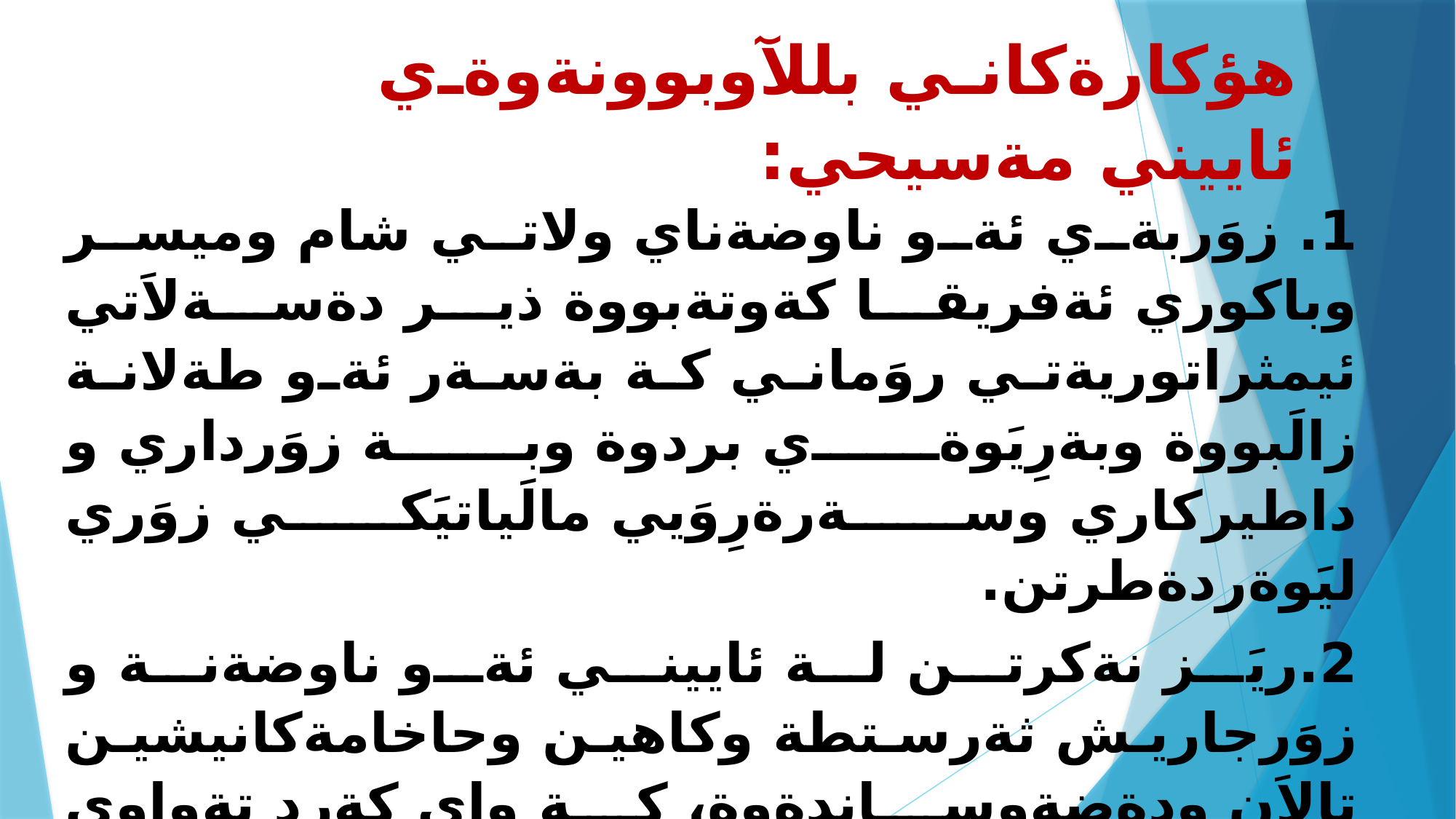

هؤكارةكاني بللآوبوونةوةي ئاييني مةسيحي:
1. زوَربةي ئةو ناوضةناي ولاتي شام وميسر وباكوري ئةفريقا كةوتةبووة ذير دةسةلاَتي ئيمثراتوريةتي روَماني كة بةسةر ئةو طةلانة زالَبووة وبةرِيَوةي بردوة وبة زوَرداري و داطيركاري وسةرةرِوَيي مالَياتيَكي زوَري ليَوةردةطرتن.
2.ريَز نةكرتن لة ئاييني ئةو ناوضةنة و زوَرجاريش ثةرستطة وكاهين وحاخامةكانيشين تالاَن ودةضةوساندةوة، كة واي كةرد تةواوي خةلَكي ئةو ولاَتة هةراسان بوون.